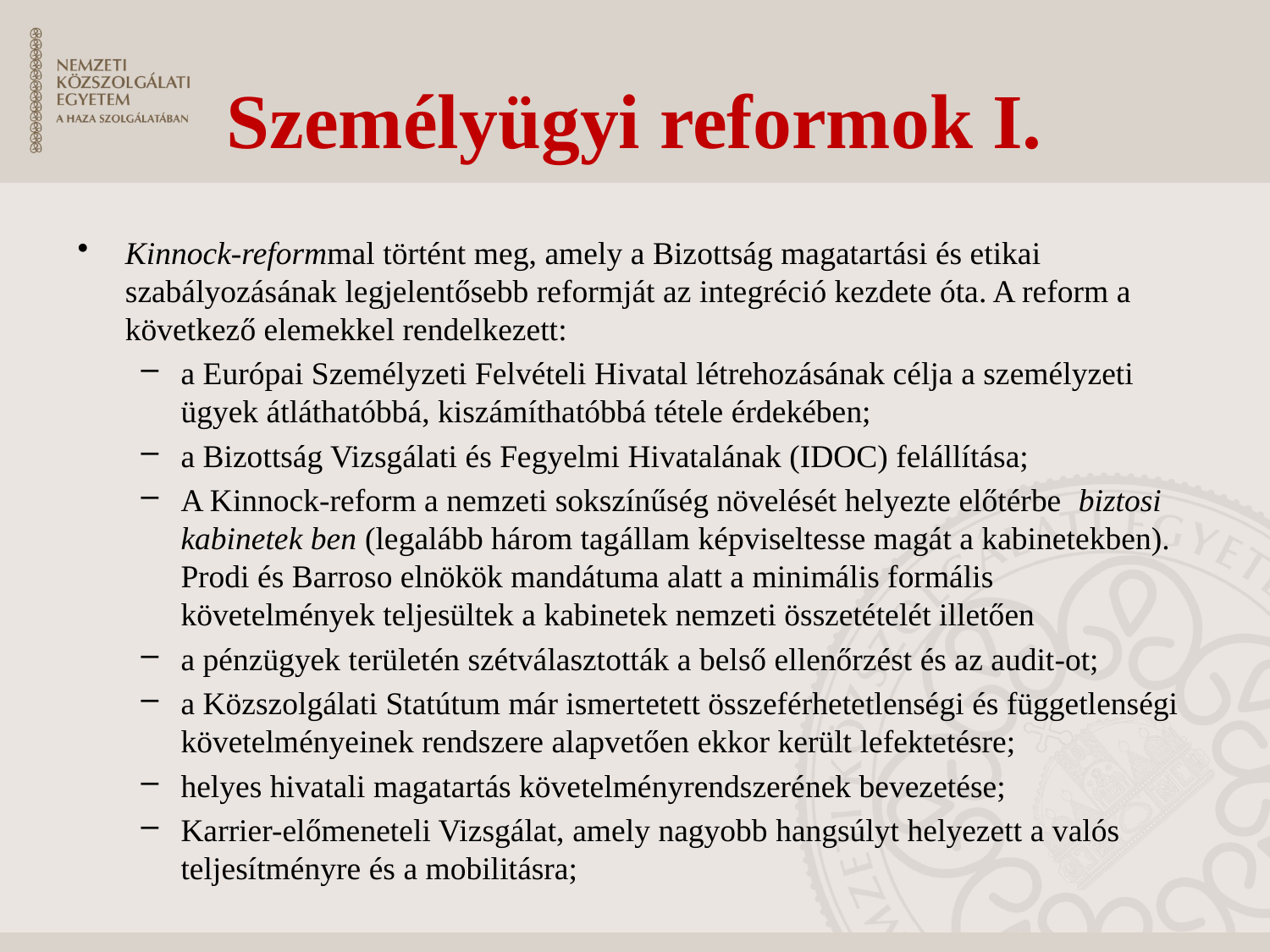

# Személyügyi reformok I.

Kinnock-reformmal történt meg, amely a Bizottság magatartási és etikai szabályozásának legjelentősebb reformját az integréció kezdete óta. A reform a következő elemekkel rendelkezett:
a Európai Személyzeti Felvételi Hivatal létrehozásának célja a személyzeti ügyek átláthatóbbá, kiszámíthatóbbá tétele érdekében;
a Bizottság Vizsgálati és Fegyelmi Hivatalának (IDOC) felállítása;
A Kinnock-reform a nemzeti sokszínűség növelését helyezte előtérbe  biztosi kabinetek ben (legalább három tagállam képviseltesse magát a kabinetekben). Prodi és Barroso elnökök mandátuma alatt a minimális formális követelmények teljesültek a kabinetek nemzeti összetételét illetően
a pénzügyek területén szétválasztották a belső ellenőrzést és az audit-ot;
a Közszolgálati Statútum már ismertetett összeférhetetlenségi és függetlenségi követelményeinek rendszere alapvetően ekkor került lefektetésre;
helyes hivatali magatartás követelményrendszerének bevezetése;
Karrier-előmeneteli Vizsgálat, amely nagyobb hangsúlyt helyezett a valós teljesítményre és a mobilitásra;